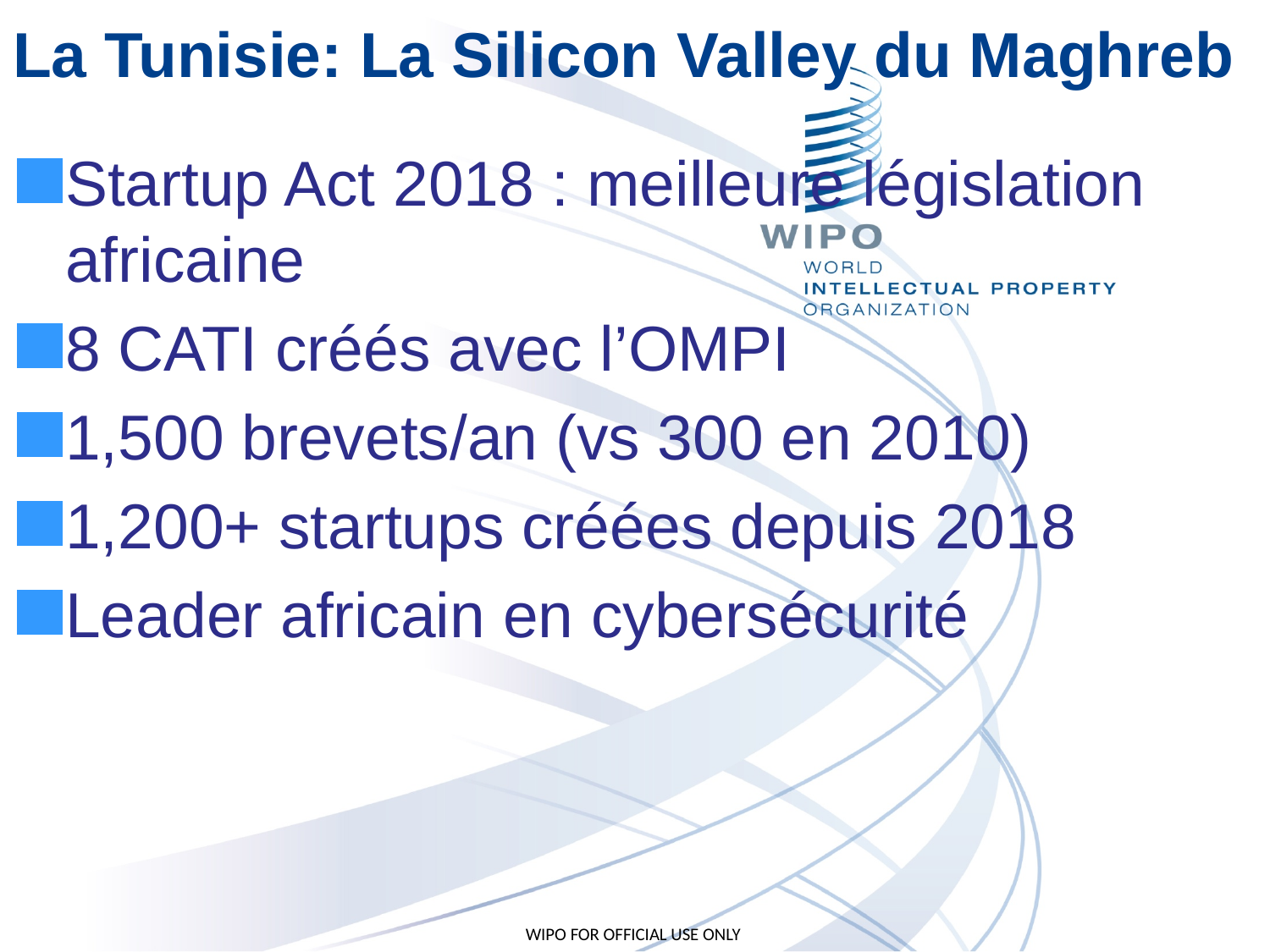

# La Tunisie: La Silicon Valley du Maghreb
Startup Act 2018 : meilleure législation africaine
8 CATI créés avec l’OMPI
1,500 brevets/an (vs 300 en 2010)
1,200+ startups créées depuis 2018
Leader africain en cybersécurité